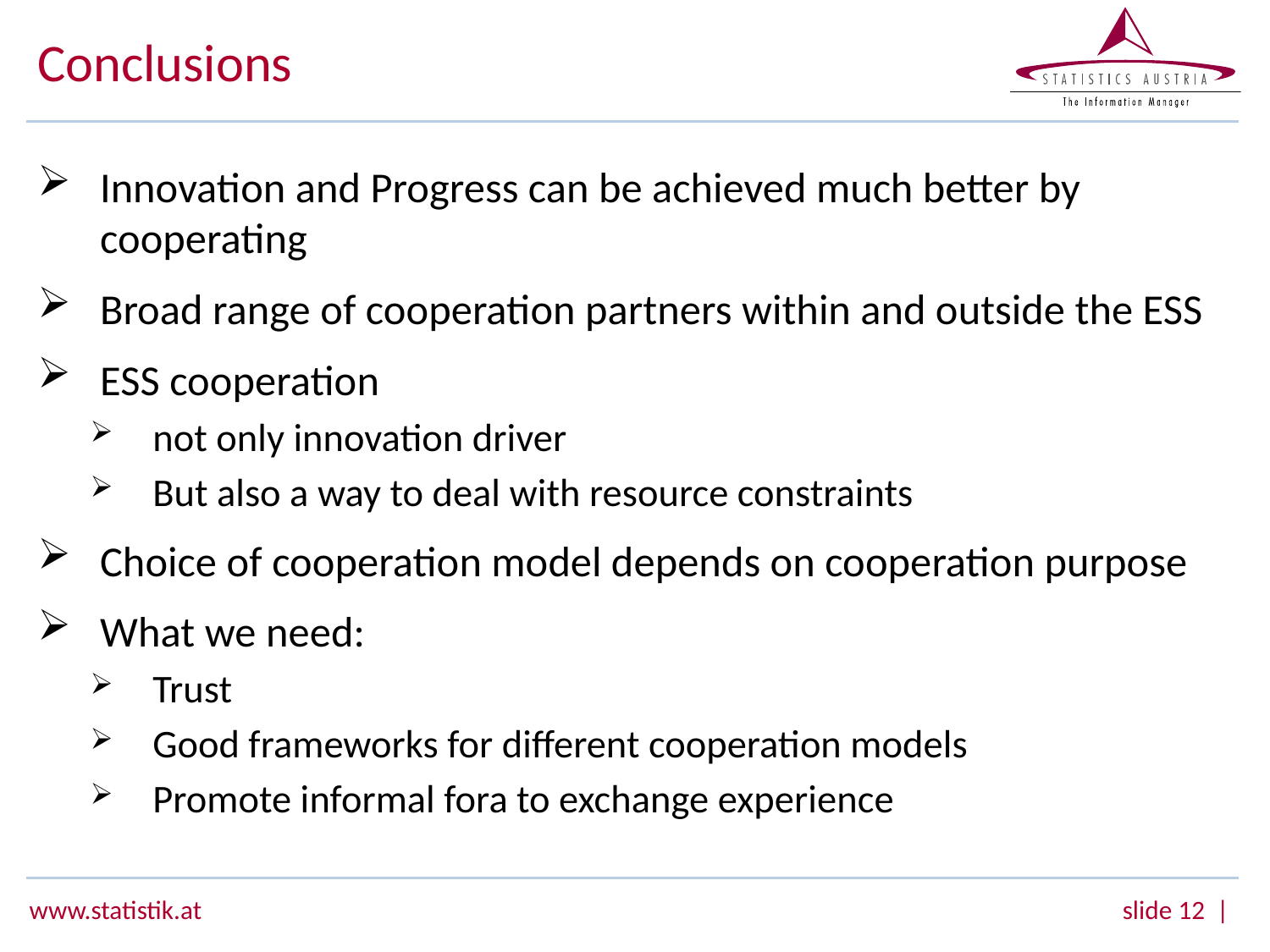

# Conclusions
Innovation and Progress can be achieved much better by cooperating
Broad range of cooperation partners within and outside the ESS
ESS cooperation
not only innovation driver
But also a way to deal with resource constraints
Choice of cooperation model depends on cooperation purpose
What we need:
Trust
Good frameworks for different cooperation models
Promote informal fora to exchange experience